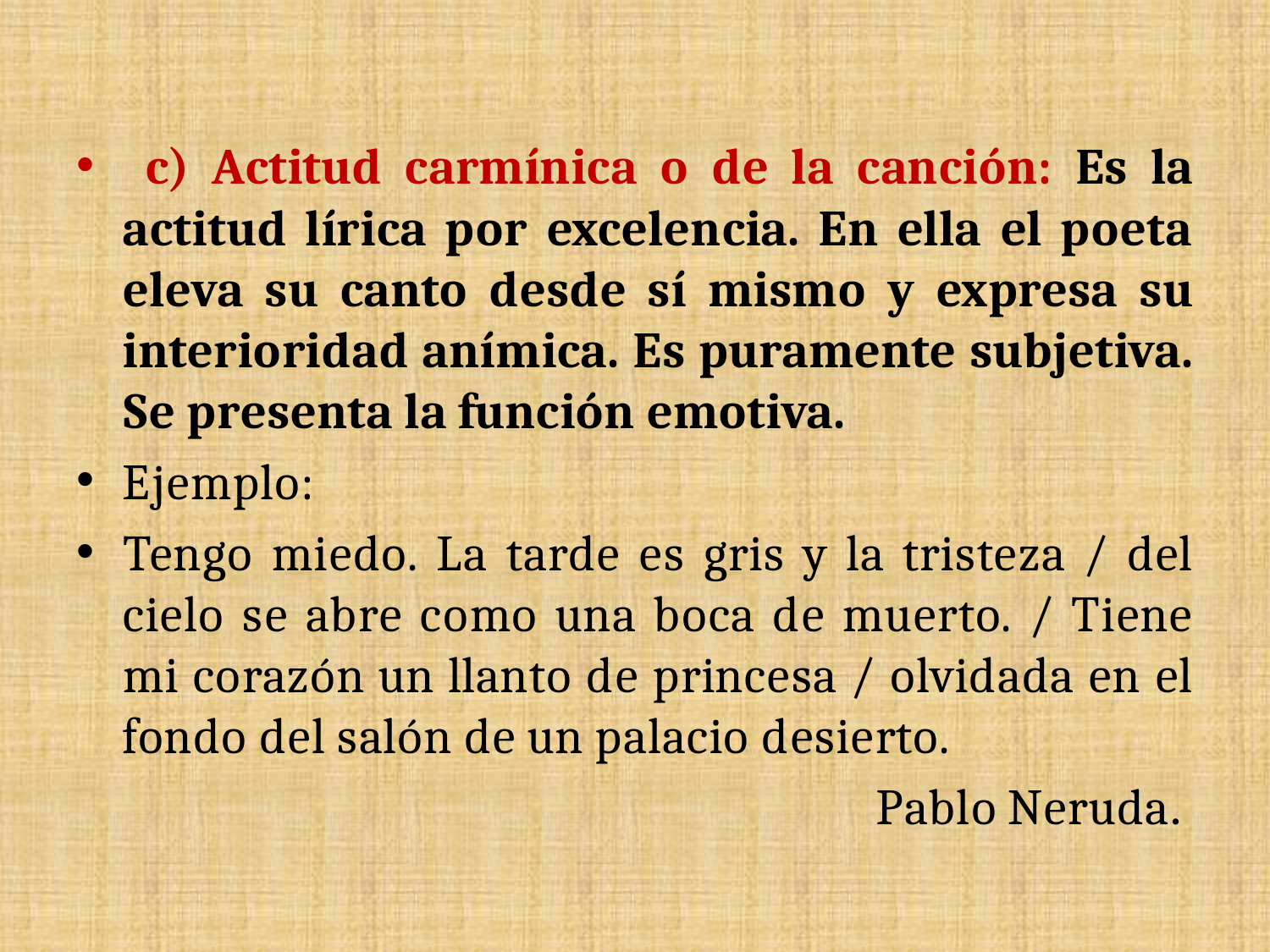

c) Actitud carmínica o de la canción: Es la actitud lírica por excelencia. En ella el poeta eleva su canto desde sí mismo y expresa su interioridad anímica. Es puramente subjetiva. Se presenta la función emotiva.
Ejemplo:
Tengo miedo. La tarde es gris y la tristeza / del cielo se abre como una boca de muerto. / Tiene mi corazón un llanto de princesa / olvidada en el fondo del salón de un palacio desierto.
Pablo Neruda.